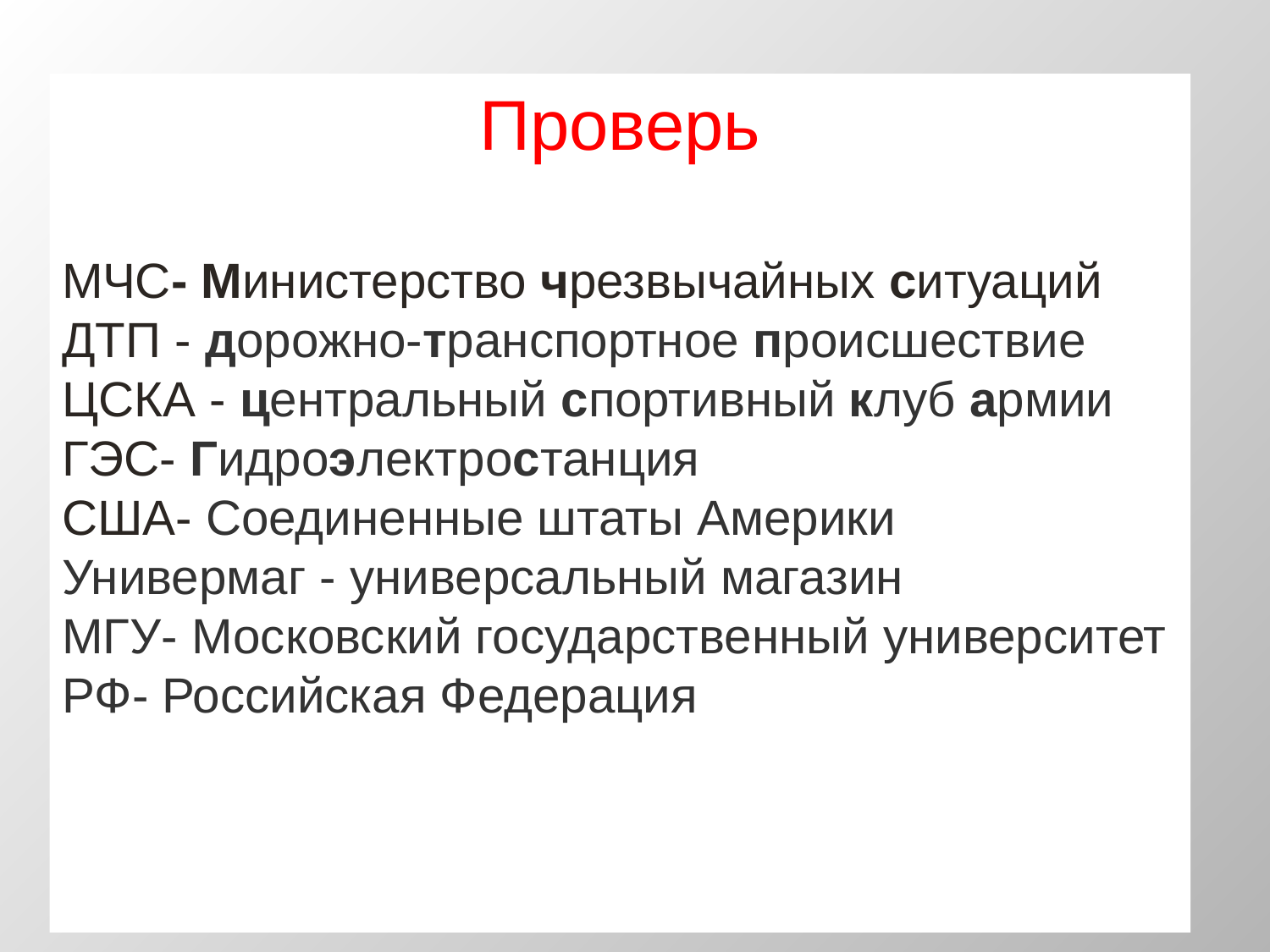

Проверь

МЧС- Министерство чрезвычайных ситуаций
ДТП - дорожно-транспортное происшествие
ЦСКА - центральный спортивный клуб армии
ГЭС- Гидроэлектростанция
США- Соединенные штаты Америки
Универмаг - универсальный магазин
МГУ- Московский государственный университет
РФ- Российская Федерация